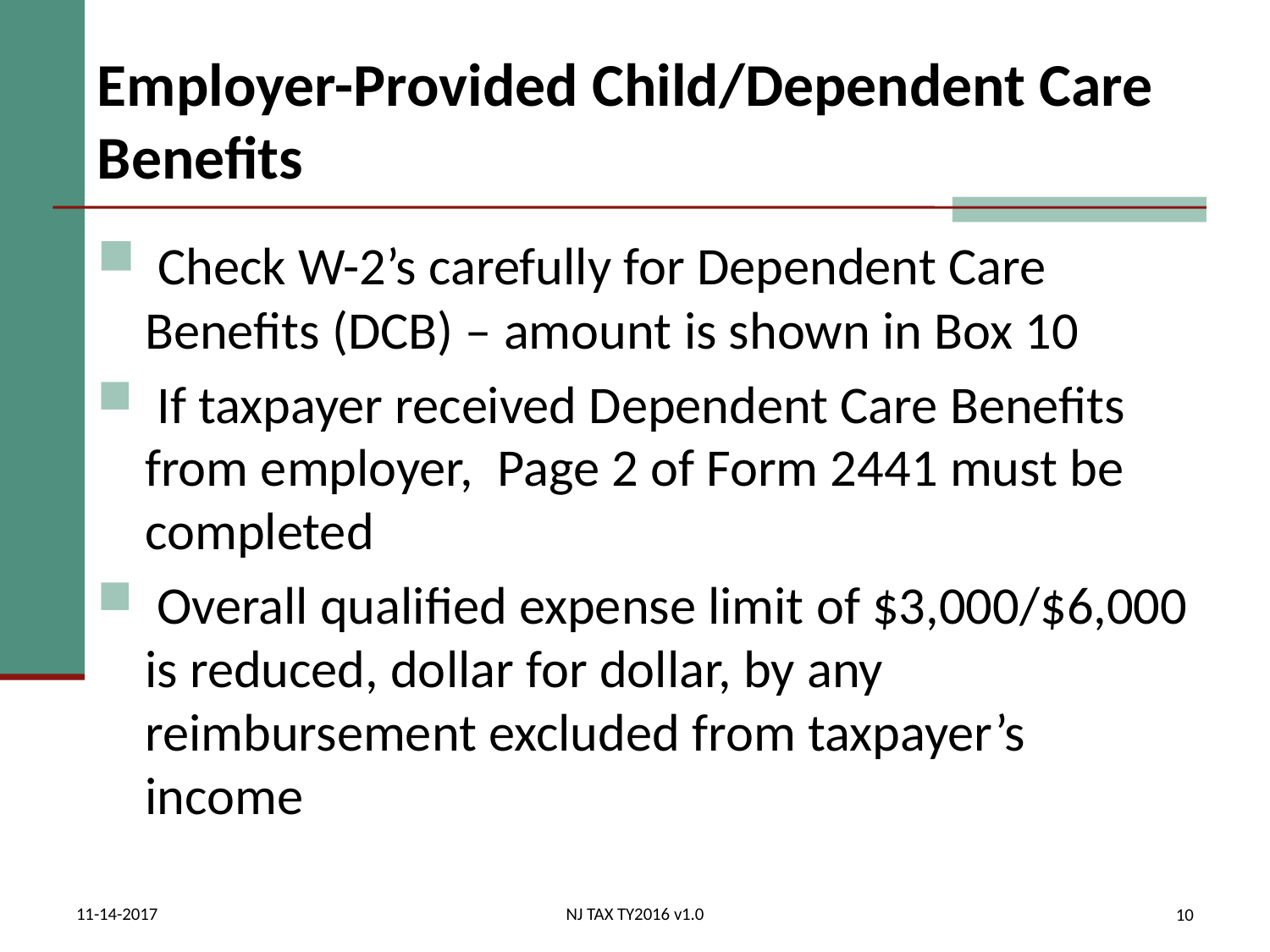

# Employer-Provided Child/Dependent Care Benefits
 Check W-2’s carefully for Dependent Care Benefits (DCB) – amount is shown in Box 10
 If taxpayer received Dependent Care Benefits from employer,  Page 2 of Form 2441 must be completed
 Overall qualified expense limit of $3,000/$6,000 is reduced, dollar for dollar, by any reimbursement excluded from taxpayer’s income
11-14-2017
NJ TAX TY2016 v1.0
10